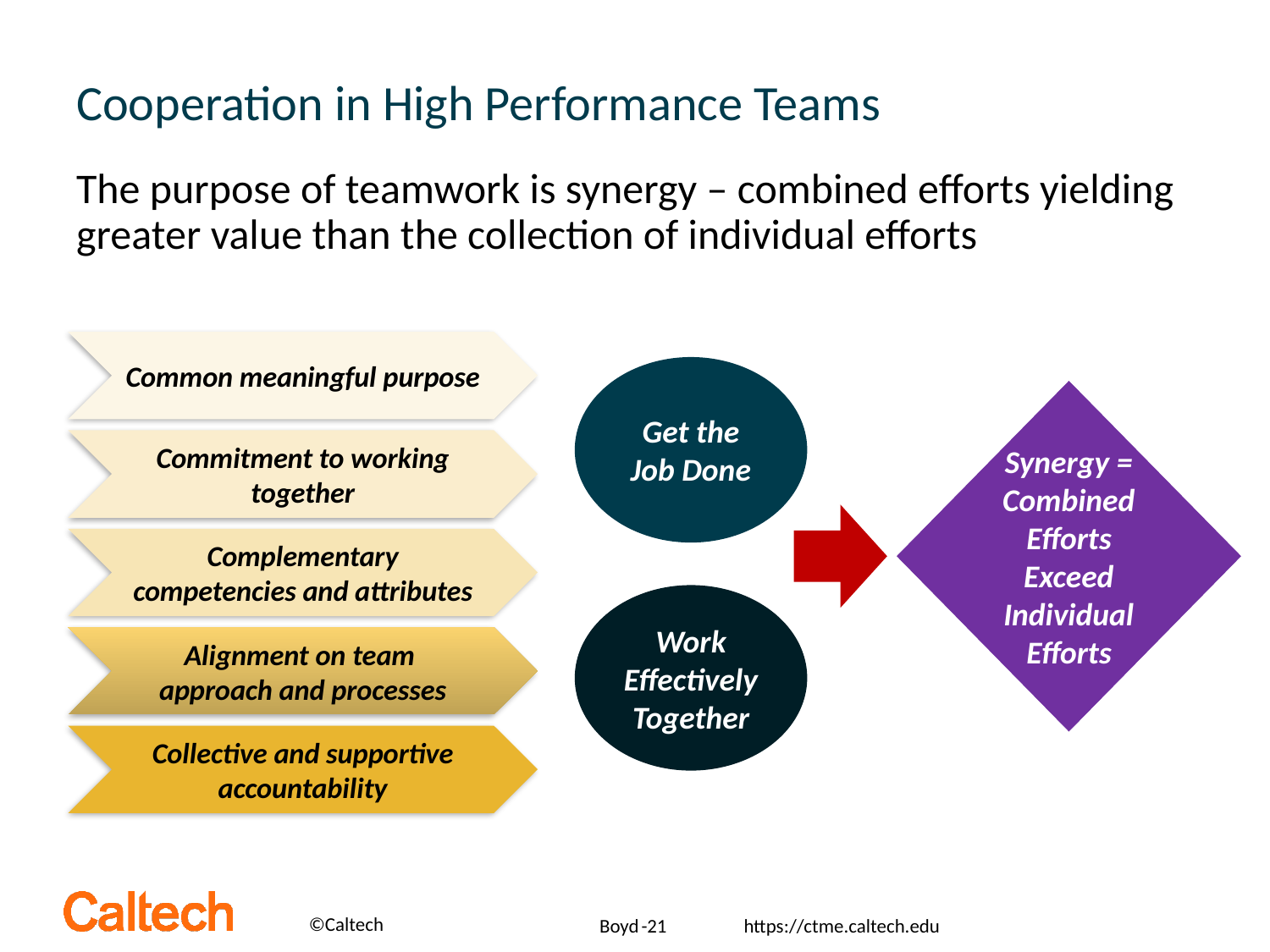

# Cooperation in High Performance Teams
The purpose of teamwork is synergy – combined efforts yielding greater value than the collection of individual efforts

Common meaningful purpose
Get the Job Done
Synergy = Combined Efforts Exceed Individual Efforts

Work Effectively Together
Commitment to working together
Complementary competencies and attributes
Alignment on team
approach and processes
Collective and supportive accountability
Boyd
-21